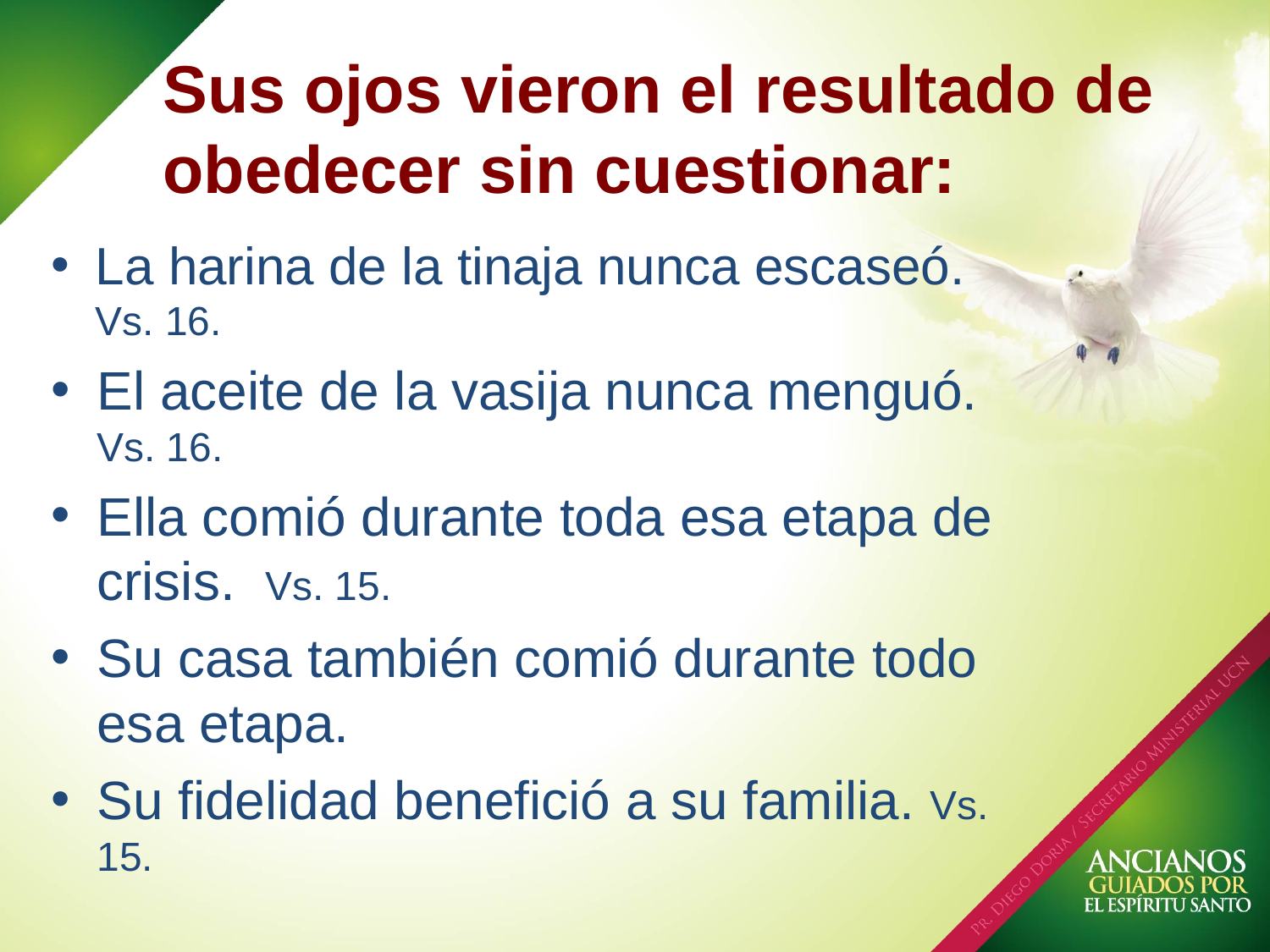

# Sus ojos vieron el resultado de obedecer sin cuestionar:
La harina de la tinaja nunca escaseó. Vs. 16.
El aceite de la vasija nunca menguó. Vs. 16.
Ella comió durante toda esa etapa de crisis.  Vs. 15.
Su casa también comió durante todo esa etapa.
Su fidelidad benefició a su familia. Vs. 15.